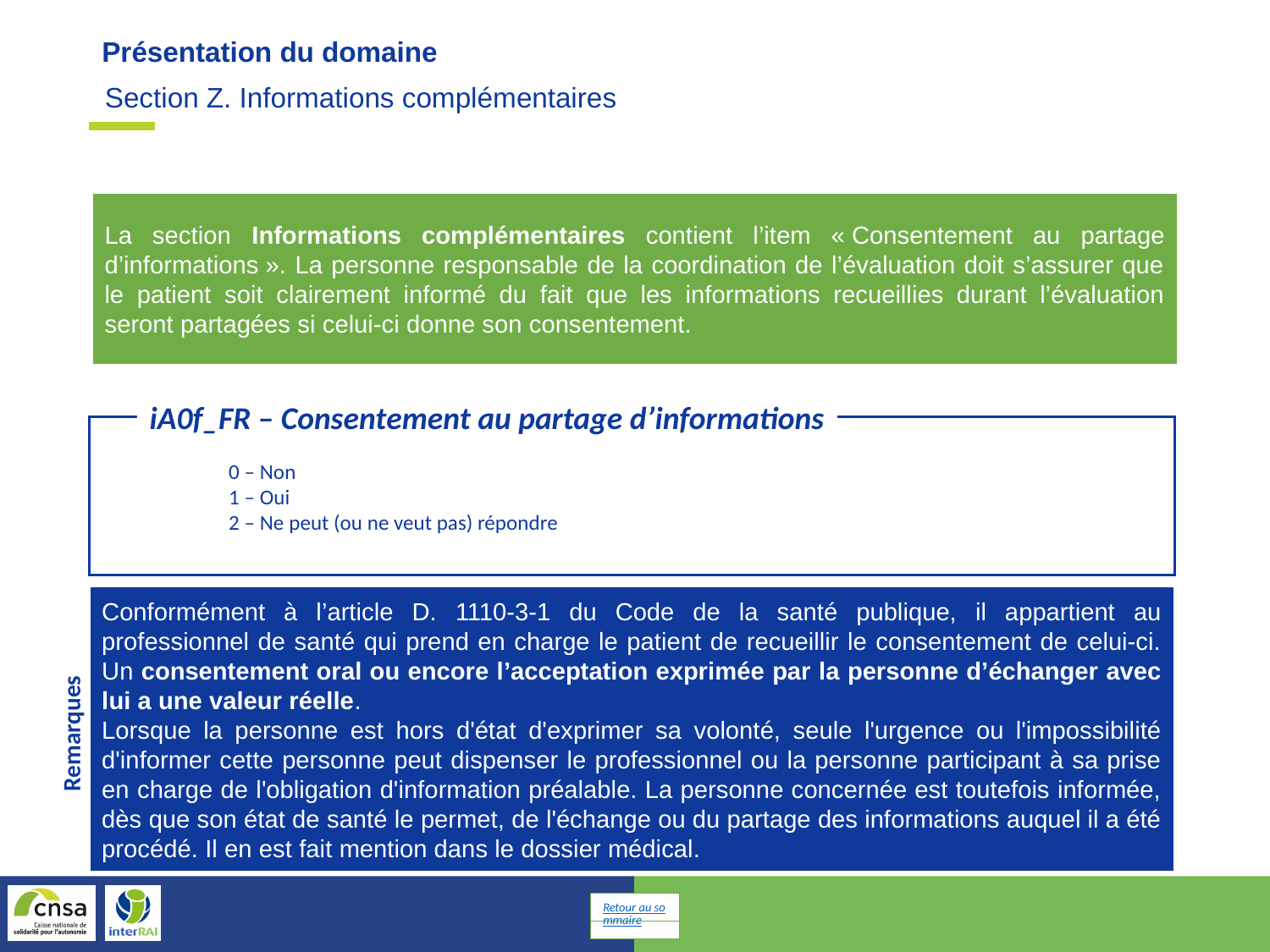

Section Z. Informations complémentaires

Présentation du domaine
La section Informations complémentaires contient l’item « Consentement au partage d’informations ». La personne responsable de la coordination de l’évaluation doit s’assurer que le patient soit clairement informé du fait que les informations recueillies durant l’évaluation seront partagées si celui-ci donne son consentement.
iA0f_FR – Consentement au partage d’informations
	0 – Non
	1 – Oui
	2 – Ne peut (ou ne veut pas) répondre
Conformément à l’article D. 1110-3-1 du Code de la santé publique, il appartient au professionnel de santé qui prend en charge le patient de recueillir le consentement de celui-ci. Un consentement oral ou encore l’acceptation exprimée par la personne d’échanger avec lui a une valeur réelle.
Lorsque la personne est hors d'état d'exprimer sa volonté, seule l'urgence ou l'impossibilité d'informer cette personne peut dispenser le professionnel ou la personne participant à sa prise en charge de l'obligation d'information préalable. La personne concernée est toutefois informée, dès que son état de santé le permet, de l'échange ou du partage des informations auquel il a été procédé. Il en est fait mention dans le dossier médical.
Remarques

Retour au sommaire